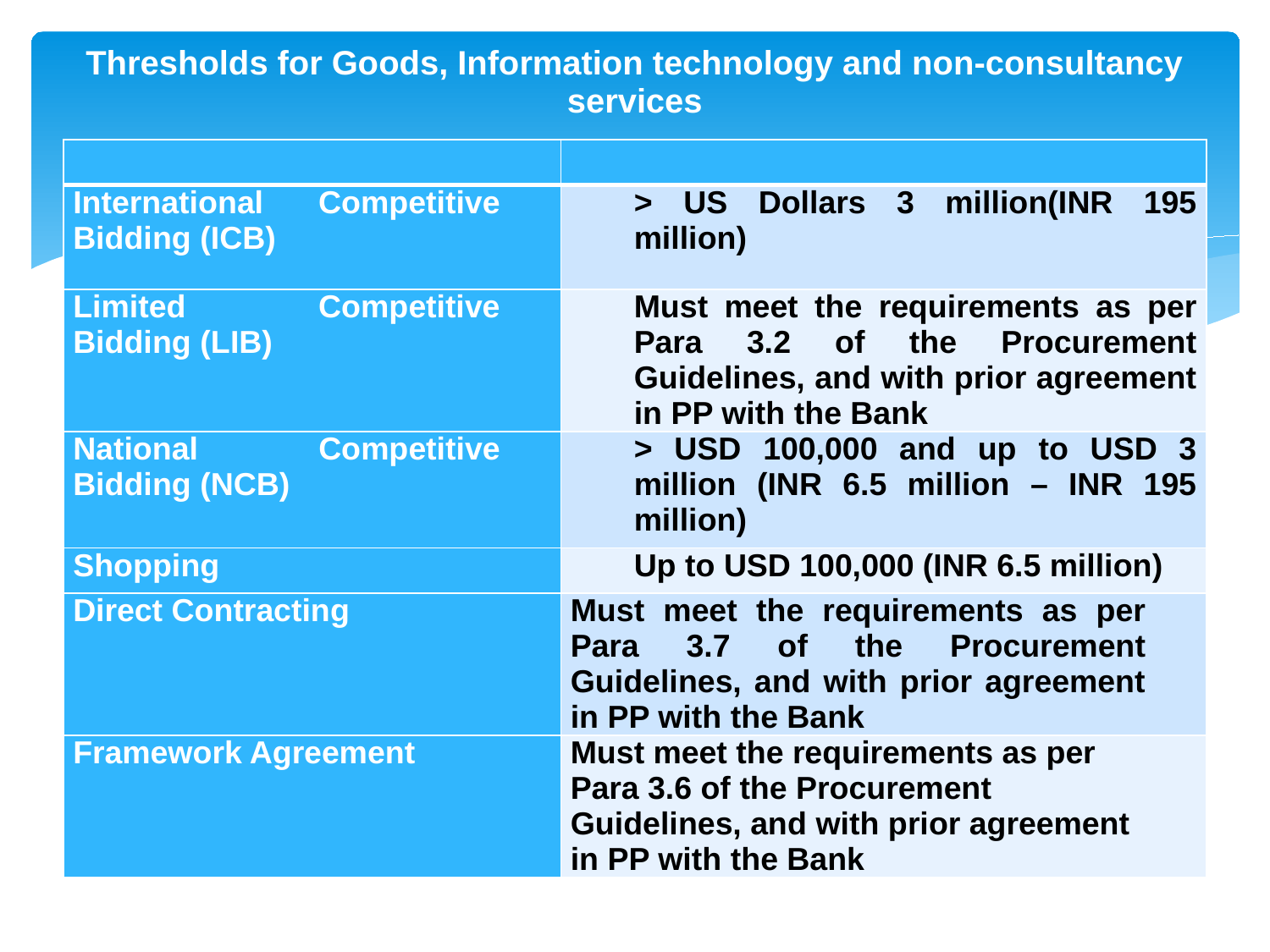

# Thresholds for Goods, Information technology and non-consultancy services
|  |  |
| --- | --- |
| International Competitive Bidding (ICB) | > US Dollars 3 million(INR 195 million) |
| Limited Competitive Bidding (LIB) | Must meet the requirements as per Para 3.2 of the Procurement Guidelines, and with prior agreement in PP with the Bank |
| National Competitive Bidding (NCB) | > USD 100,000 and up to USD 3 million (INR 6.5 million – INR 195 million) |
| Shopping | Up to USD 100,000 (INR 6.5 million) |
| Direct Contracting | Must meet the requirements as per Para 3.7 of the Procurement Guidelines, and with prior agreement in PP with the Bank |
| Framework Agreement | Must meet the requirements as per Para 3.6 of the Procurement Guidelines, and with prior agreement in PP with the Bank |